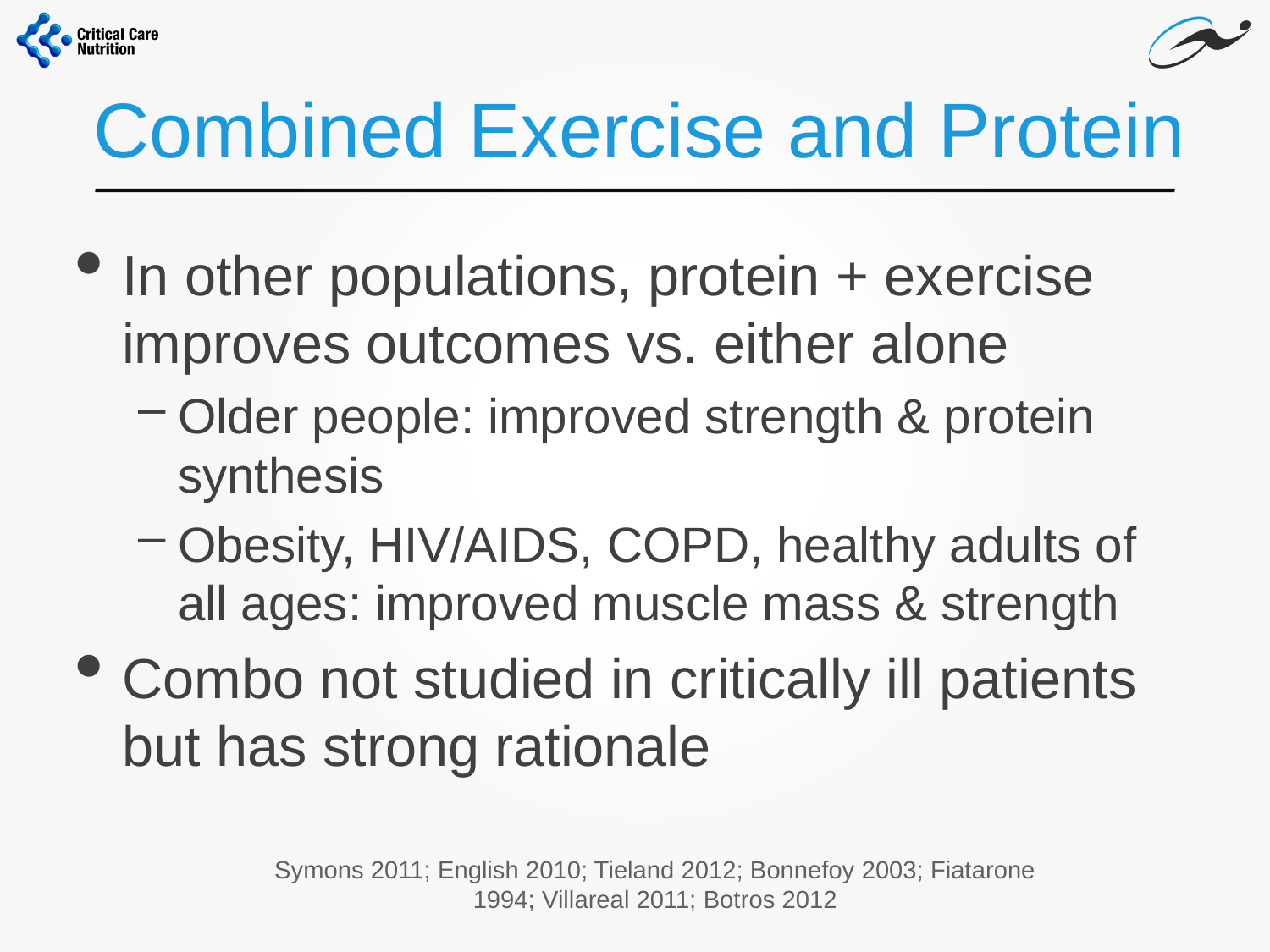

# Combined Exercise and Protein

In other populations, protein + exercise improves outcomes vs. either alone
Older people: improved strength & protein synthesis
Obesity, HIV/AIDS, COPD, healthy adults of all ages: improved muscle mass & strength
Combo not studied in critically ill patients but has strong rationale
Symons 2011; English 2010; Tieland 2012; Bonnefoy 2003; Fiatarone 1994; Villareal 2011; Botros 2012